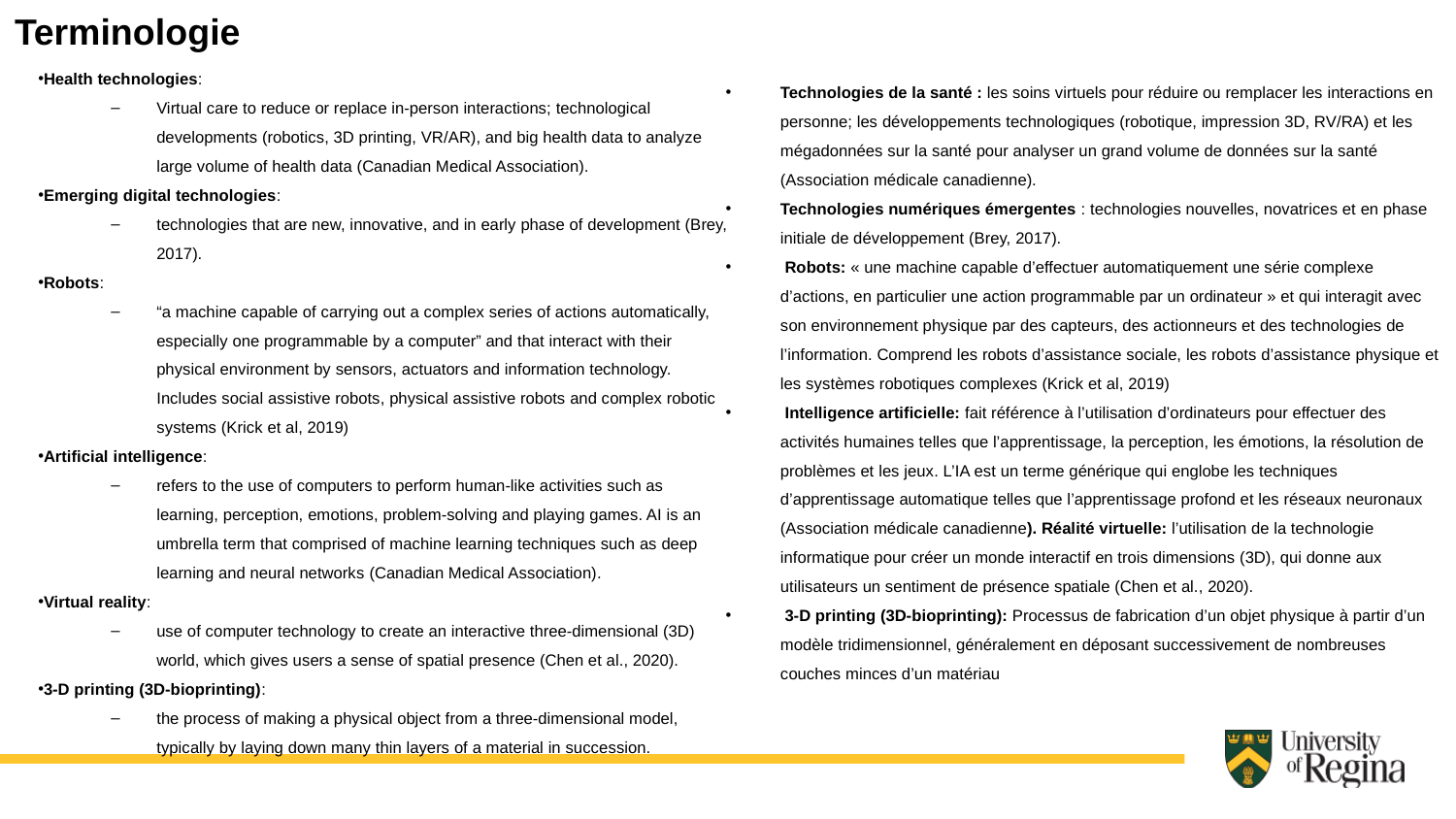

Terminologie

Health technologies:
Virtual care to reduce or replace in-person interactions; technological developments (robotics, 3D printing, VR/AR), and big health data to analyze large volume of health data (Canadian Medical Association).
Emerging digital technologies:
technologies that are new, innovative, and in early phase of development (Brey, 2017).
Robots:
“a machine capable of carrying out a complex series of actions automatically, especially one programmable by a computer” and that interact with their physical environment by sensors, actuators and information technology. Includes social assistive robots, physical assistive robots and complex robotic systems (Krick et al, 2019)
Artificial intelligence:
refers to the use of computers to perform human-like activities such as learning, perception, emotions, problem-solving and playing games. AI is an umbrella term that comprised of machine learning techniques such as deep learning and neural networks (Canadian Medical Association).
Virtual reality:
use of computer technology to create an interactive three-dimensional (3D) world, which gives users a sense of spatial presence (Chen et al., 2020).
3-D printing (3D-bioprinting):
the process of making a physical object from a three-dimensional model, typically by laying down many thin layers of a material in succession.
Technologies de la santé : les soins virtuels pour réduire ou remplacer les interactions en personne; les développements technologiques (robotique, impression 3D, RV/RA) et les mégadonnées sur la santé pour analyser un grand volume de données sur la santé (Association médicale canadienne).
Technologies numériques émergentes : technologies nouvelles, novatrices et en phase initiale de développement (Brey, 2017).
 Robots: « une machine capable d’effectuer automatiquement une série complexe d’actions, en particulier une action programmable par un ordinateur » et qui interagit avec son environnement physique par des capteurs, des actionneurs et des technologies de l’information. Comprend les robots d’assistance sociale, les robots d’assistance physique et les systèmes robotiques complexes (Krick et al, 2019)
 Intelligence artificielle: fait référence à l’utilisation d’ordinateurs pour effectuer des activités humaines telles que l’apprentissage, la perception, les émotions, la résolution de problèmes et les jeux. L’IA est un terme générique qui englobe les techniques d’apprentissage automatique telles que l’apprentissage profond et les réseaux neuronaux (Association médicale canadienne). Réalité virtuelle: l’utilisation de la technologie informatique pour créer un monde interactif en trois dimensions (3D), qui donne aux utilisateurs un sentiment de présence spatiale (Chen et al., 2020).
 3-D printing (3D-bioprinting): Processus de fabrication d’un objet physique à partir d’un modèle tridimensionnel, généralement en déposant successivement de nombreuses couches minces d’un matériau